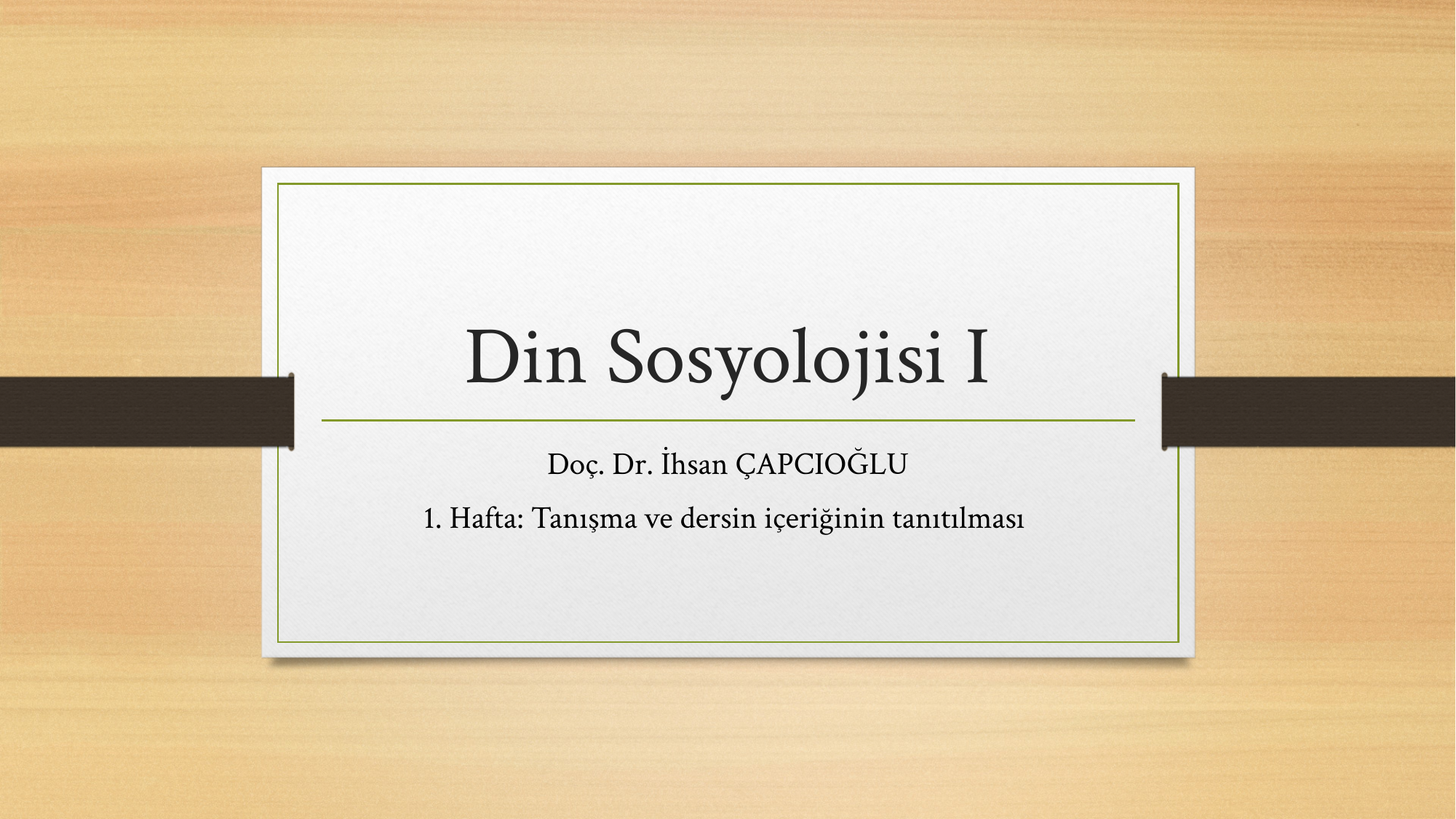

# Din Sosyolojisi I
Doç. Dr. İhsan ÇAPCIOĞLU
1. Hafta: Tanışma ve dersin içeriğinin tanıtılması